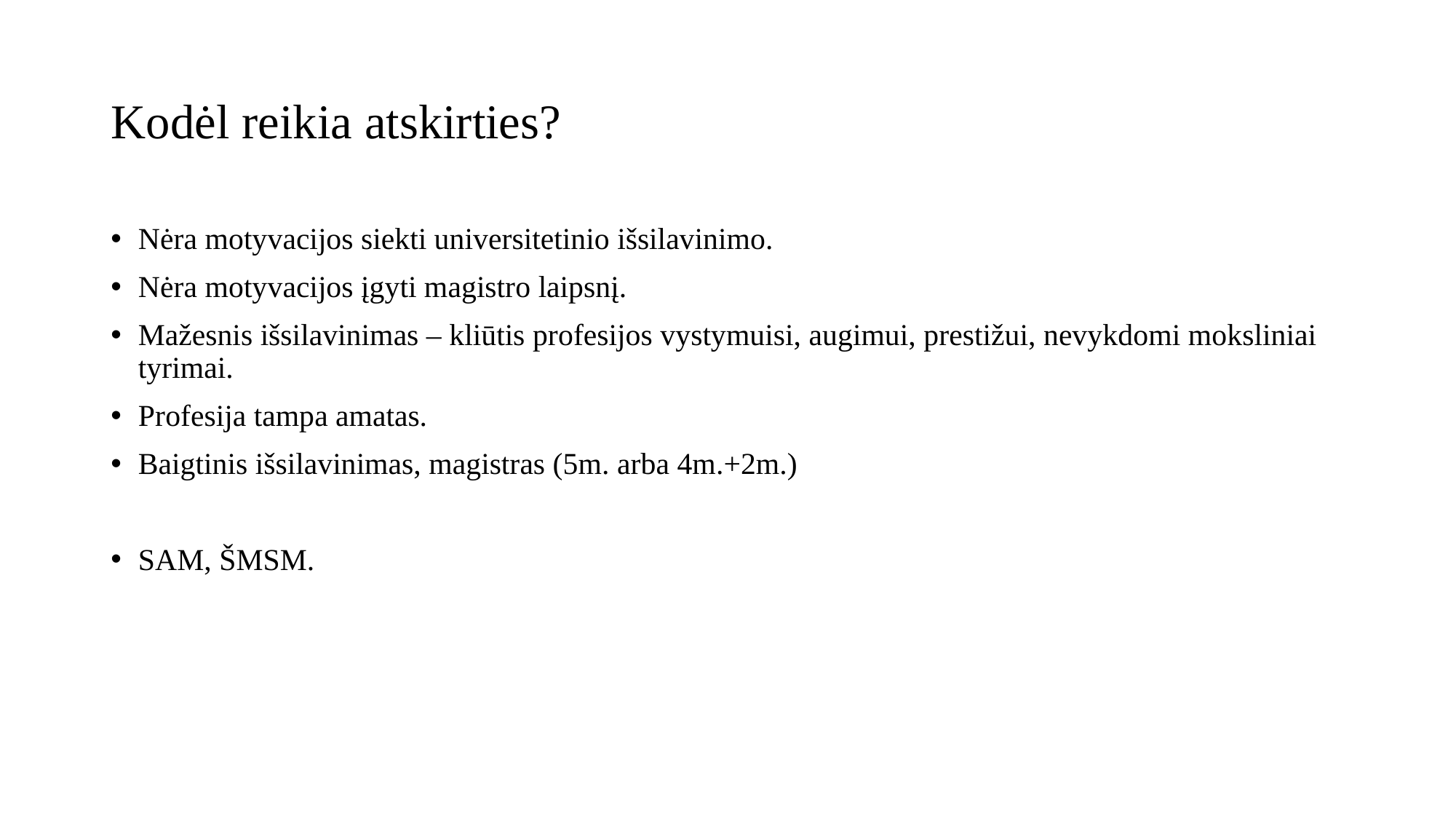

# Kodėl reikia atskirties?
Nėra motyvacijos siekti universitetinio išsilavinimo.
Nėra motyvacijos įgyti magistro laipsnį.
Mažesnis išsilavinimas – kliūtis profesijos vystymuisi, augimui, prestižui, nevykdomi moksliniai tyrimai.
Profesija tampa amatas.
Baigtinis išsilavinimas, magistras (5m. arba 4m.+2m.)

SAM, ŠMSM.